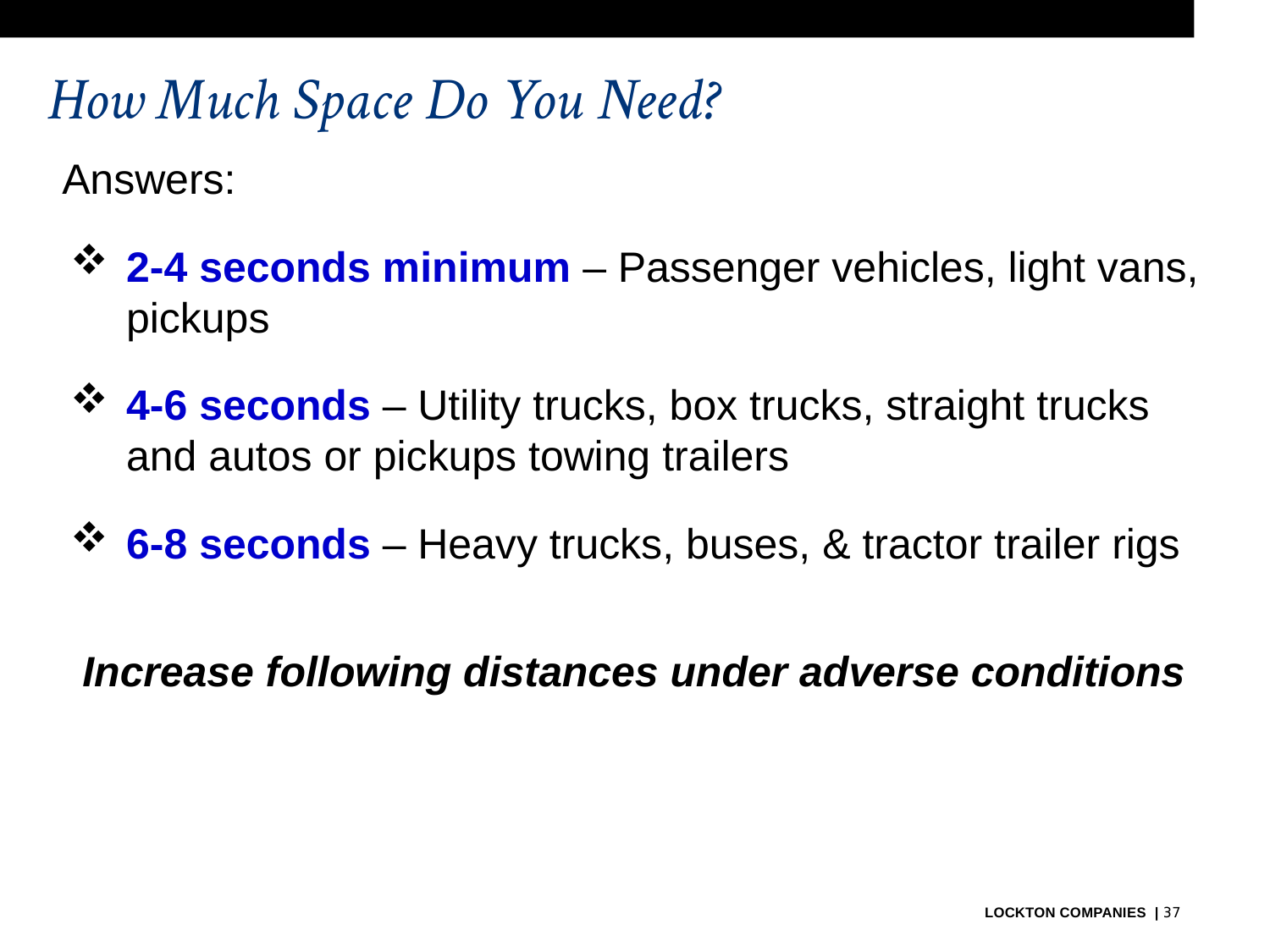

# How Much Space Do You Need?
Answers:
2-4 seconds minimum – Passenger vehicles, light vans, pickups
4-6 seconds – Utility trucks, box trucks, straight trucks and autos or pickups towing trailers
6-8 seconds – Heavy trucks, buses, & tractor trailer rigs

Increase following distances under adverse conditions